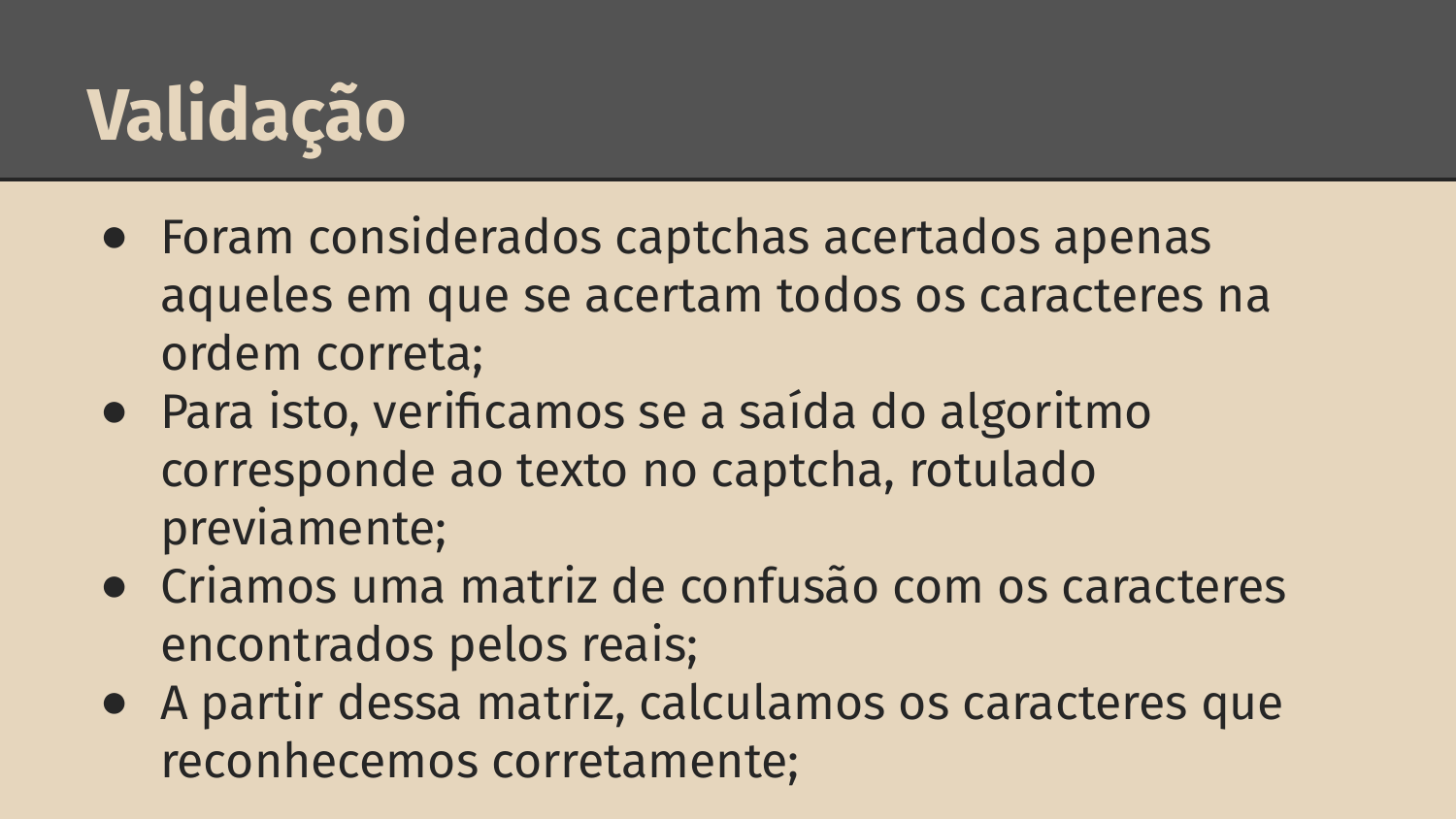

# Validação
Foram considerados captchas acertados apenas aqueles em que se acertam todos os caracteres na ordem correta;
Para isto, verificamos se a saída do algoritmo corresponde ao texto no captcha, rotulado previamente;
Criamos uma matriz de confusão com os caracteres encontrados pelos reais;
A partir dessa matriz, calculamos os caracteres que reconhecemos corretamente;